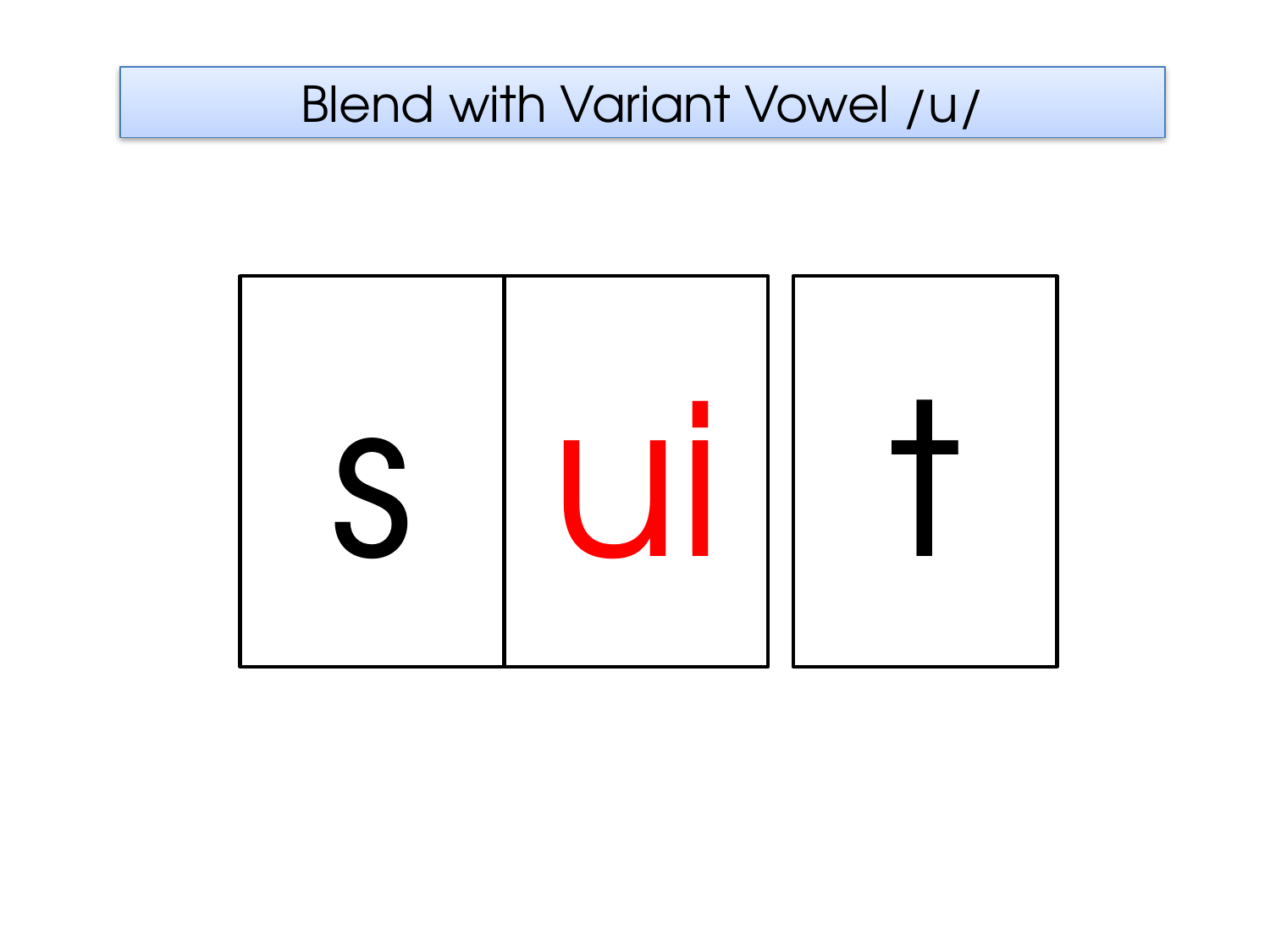

Blend with Variant Vowel /u/
s
ui
t